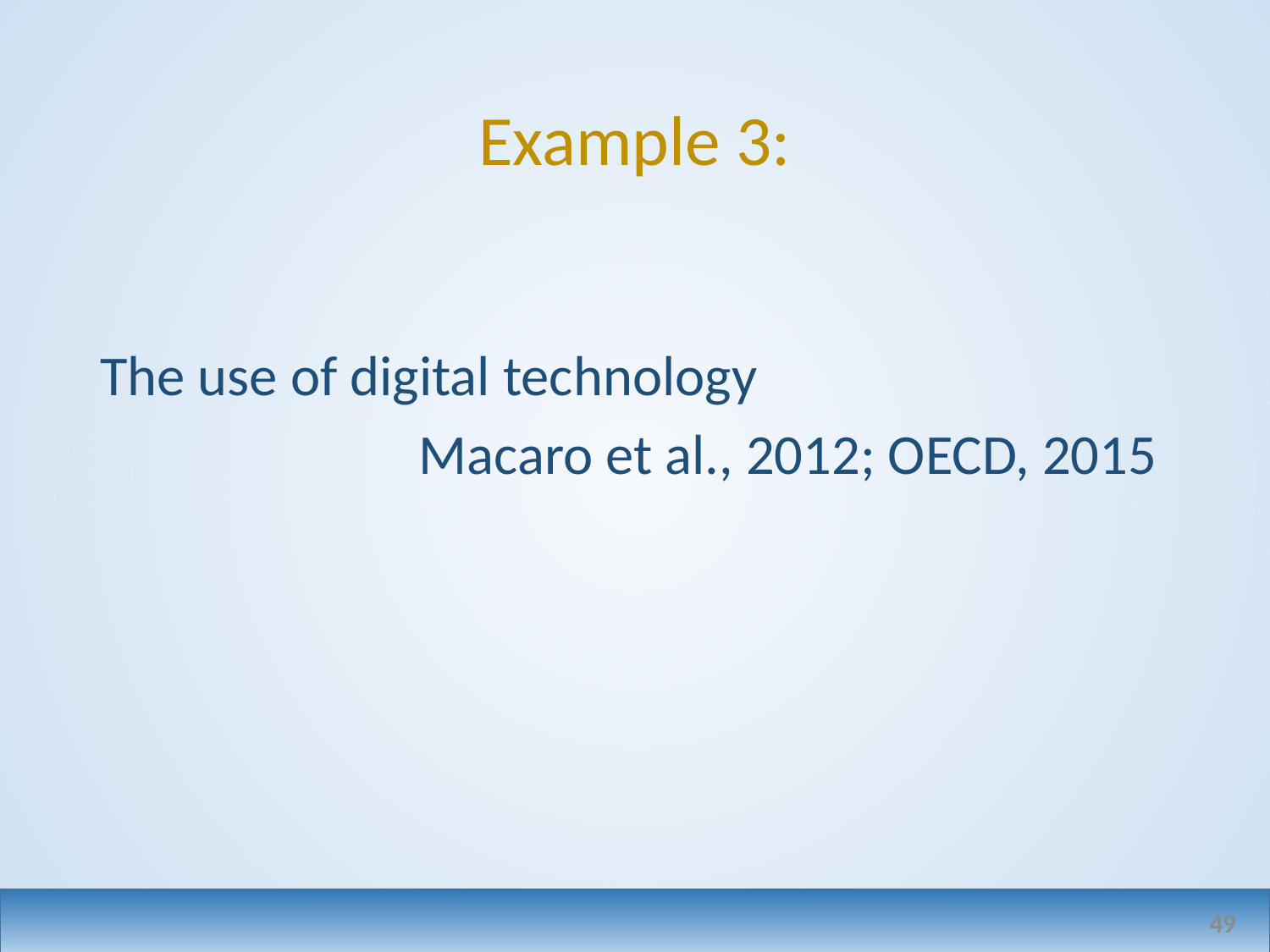

# Example 3:
The use of digital technology
Macaro et al., 2012; OECD, 2015

49